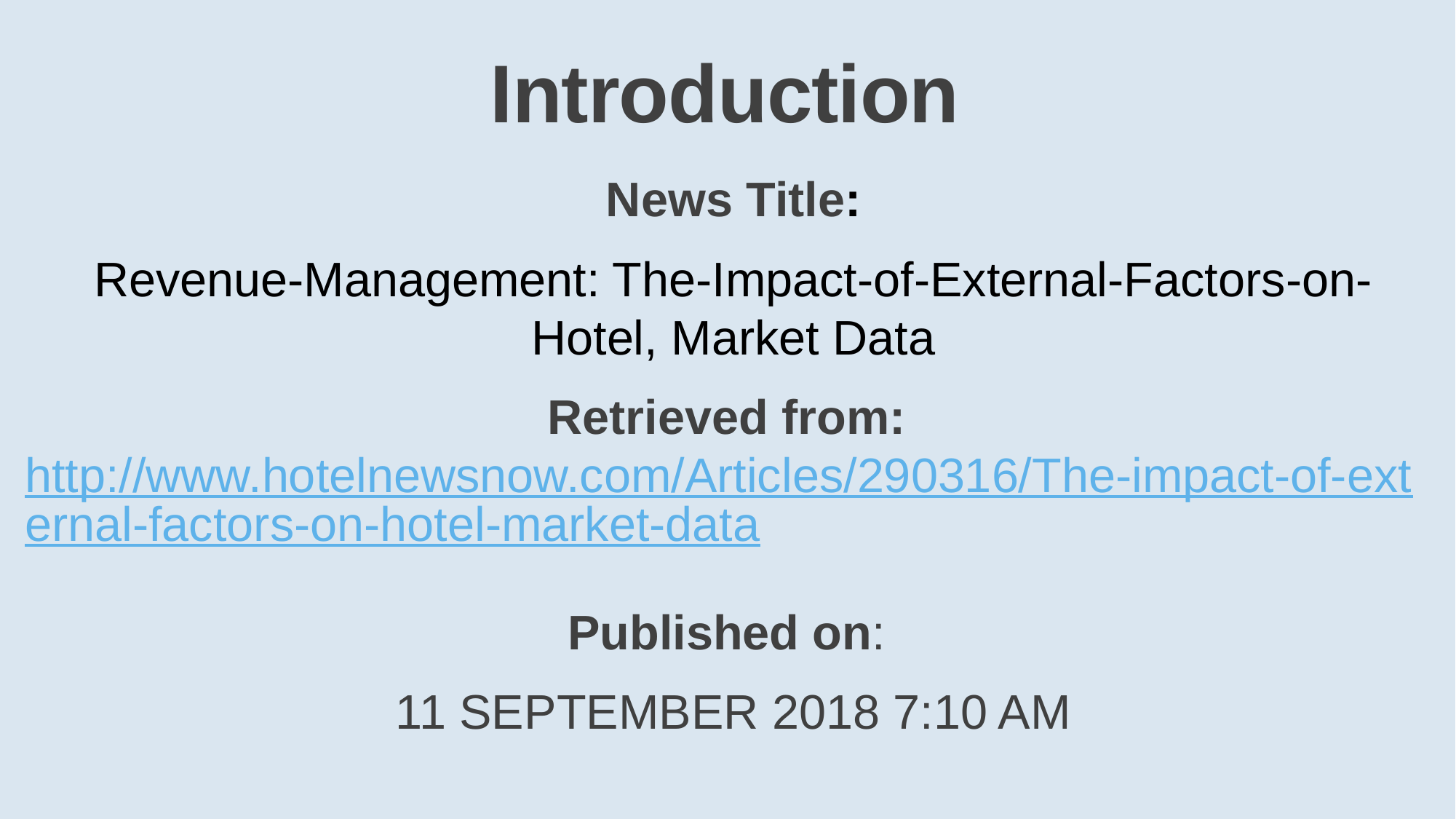

# Introduction

News Title:
Revenue-Management: The-Impact-of-External-Factors-on-Hotel, Market Data
Retrieved from: http://www.hotelnewsnow.com/Articles/290316/The-impact-of-external-factors-on-hotel-market-data
Published on:
11 SEPTEMBER 2018 7:10 AM